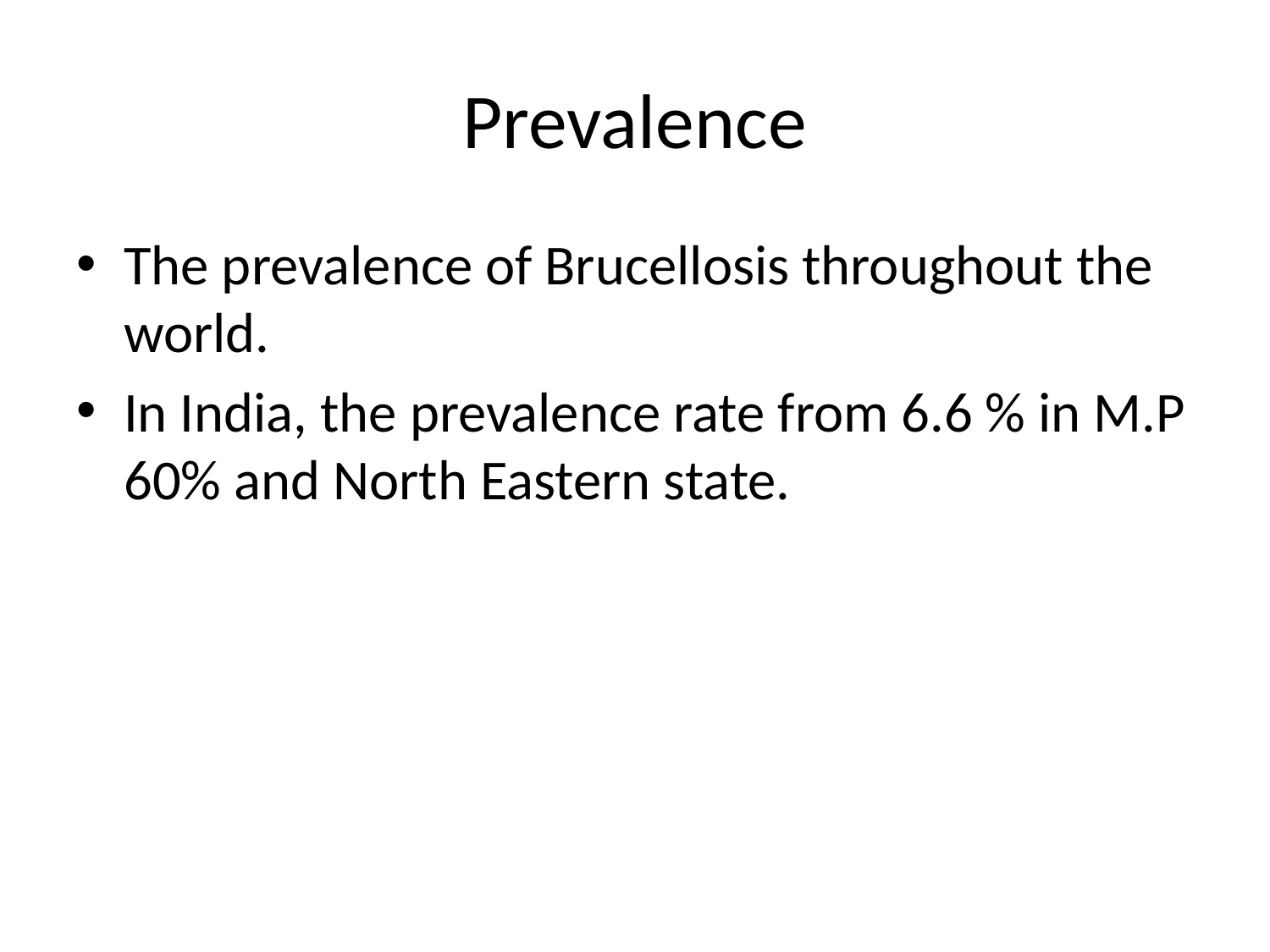

# Prevalence
The prevalence of Brucellosis throughout the world.
In India, the prevalence rate from 6.6 % in M.P 60% and North Eastern state.